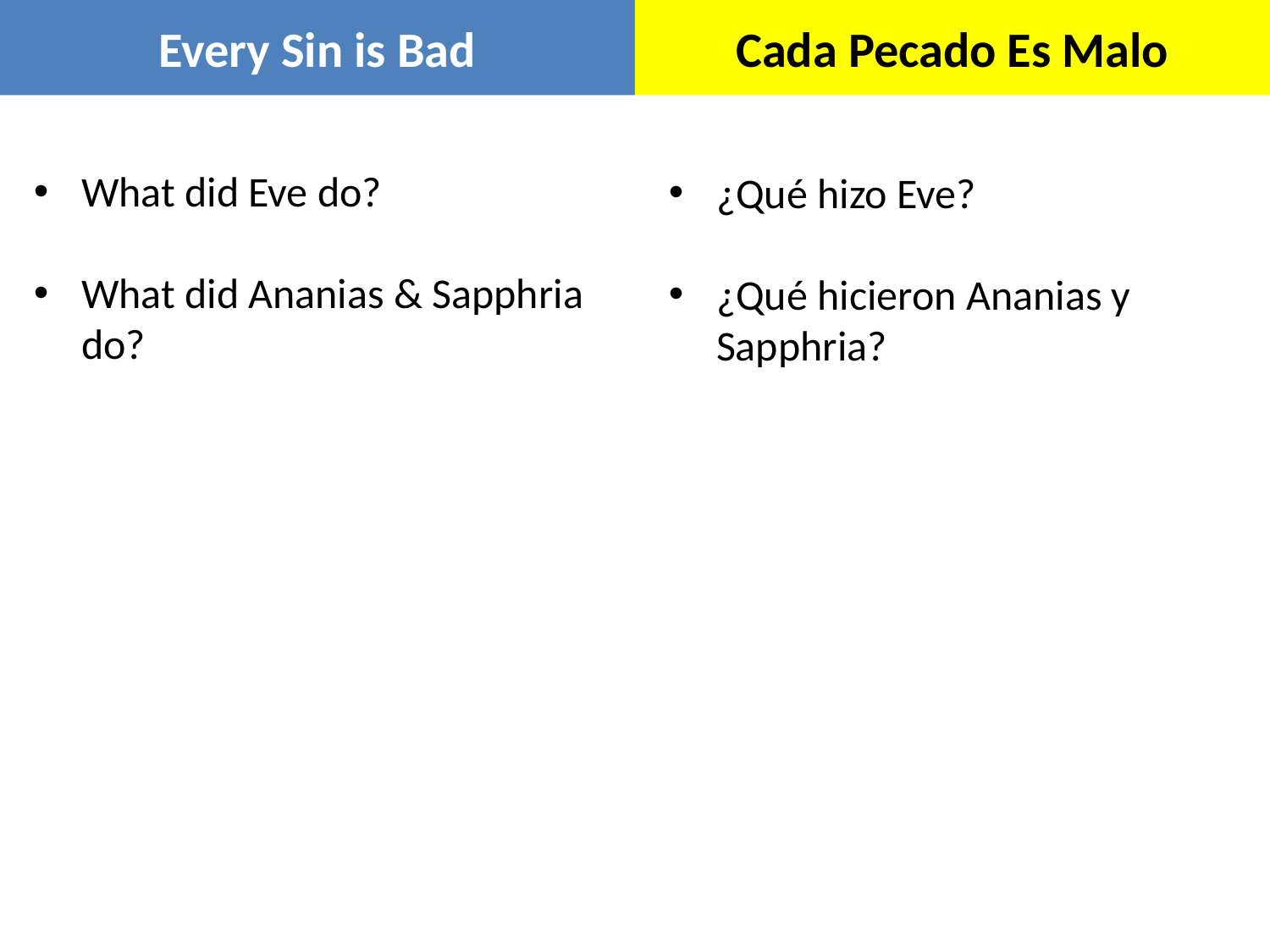

Every Sin is Bad
Cada Pecado Es Malo
What did Eve do?

What did Ananias & Sapphria do?
¿Qué hizo Eve?

¿Qué hicieron Ananias y Sapphria?